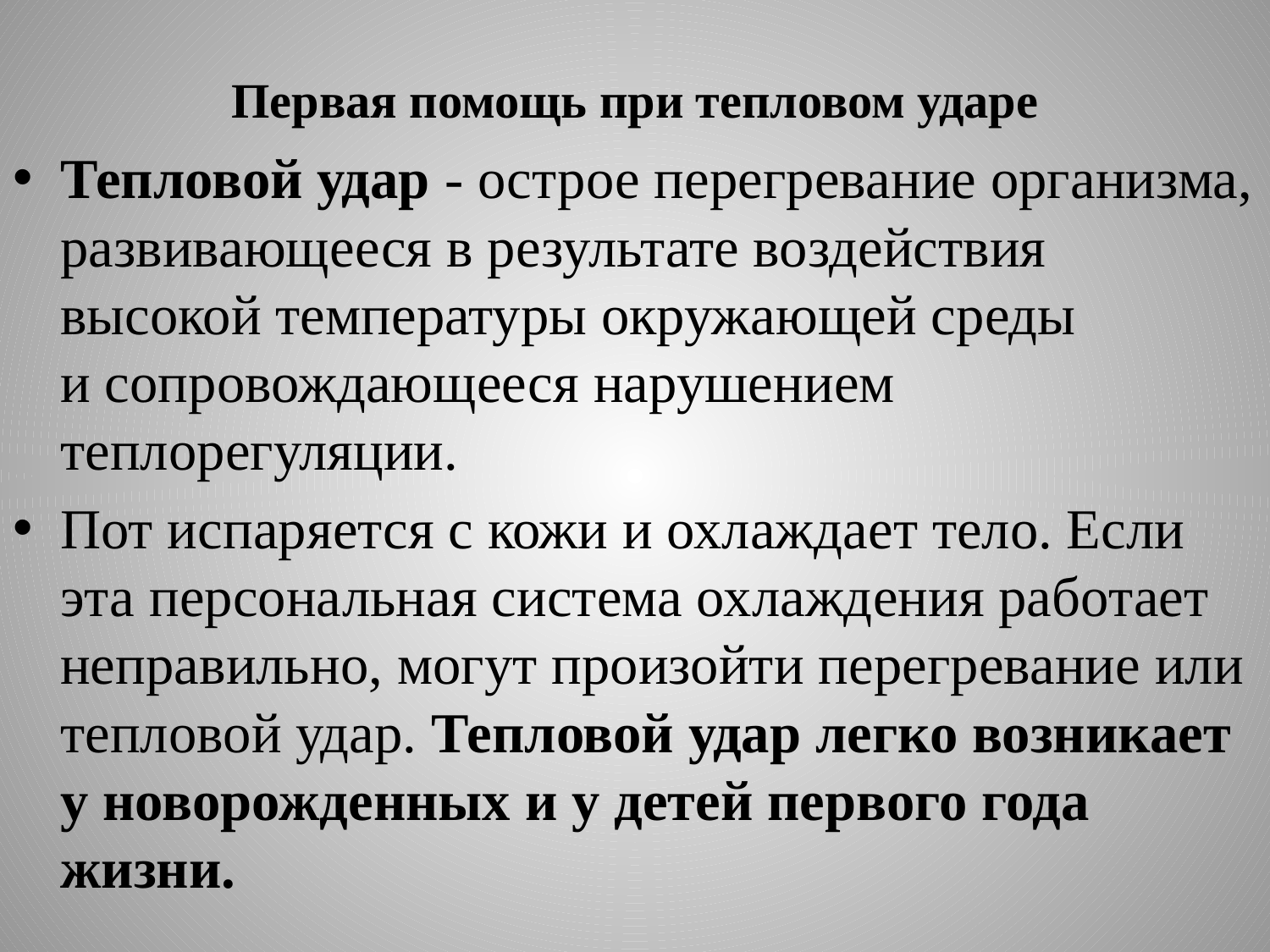

# Первая помощь при тепловом ударе
Тепловой удар - острое перегревание организма, развивающееся в результате воздействия высокой температуры окружающей среды и сопровождающееся нарушением теплорегуляции.
Пот испаряется с кожи и охлаждает тело. Если эта персональная система охлаждения работает неправильно, могут произойти перегревание или тепловой удар. Тепловой удар легко возникает у новорожденных и у детей первого года жизни.